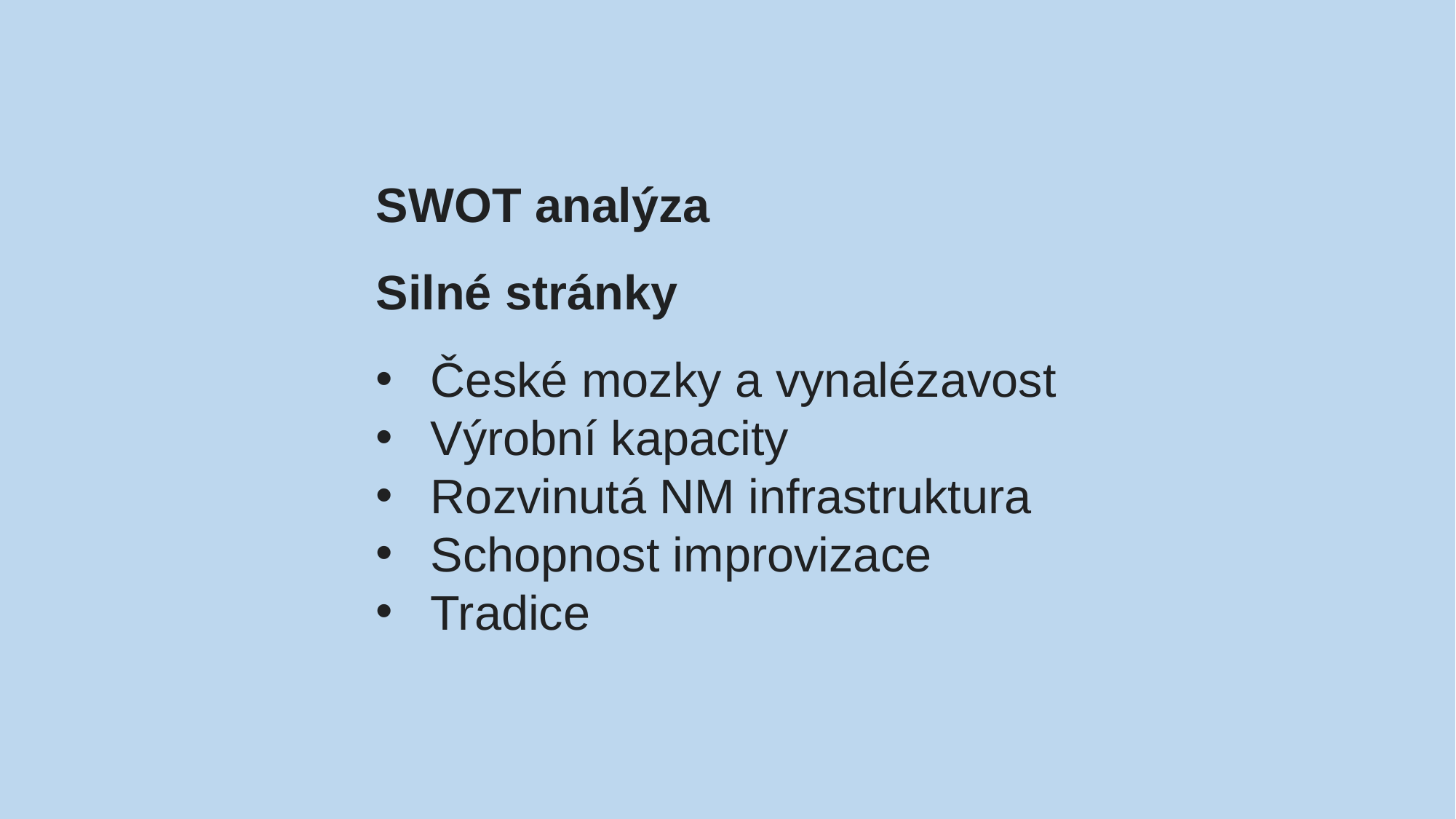

SWOT analýza

Silné stránky

České mozky a vynalézavost
Výrobní kapacity
Rozvinutá NM infrastruktura
Schopnost improvizace
Tradice